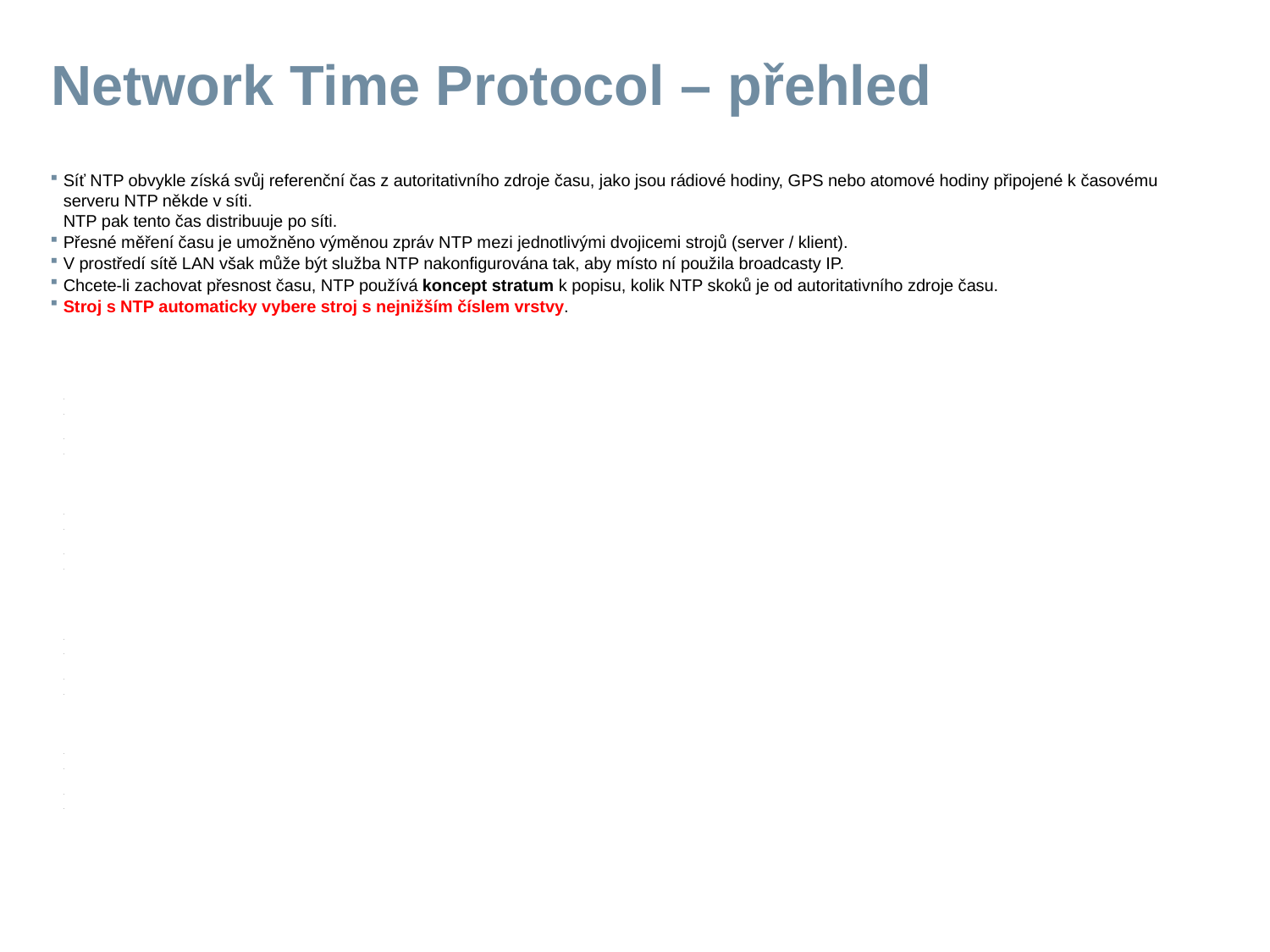

# Network Time Protocol – přehled
Síť NTP obvykle získá svůj referenční čas z autoritativního zdroje času, jako jsou rádiové hodiny, GPS nebo atomové hodiny připojené k časovému serveru NTP někde v síti.
NTP pak tento čas distribuuje po síti.
Přesné měření času je umožněno výměnou zpráv NTP mezi jednotlivými dvojicemi strojů (server / klient).
V prostředí sítě LAN však může být služba NTP nakonfigurována tak, aby místo ní použila broadcasty IP.
Chcete-li zachovat přesnost času, NTP používá koncept stratum k popisu, kolik NTP skoků je od autoritativního zdroje času.
Stroj s NTP automaticky vybere stroj s nejnižším číslem vrstvy.
 
 
.
.
.
.
 
 
.
.
.
.
 
 
.
.
.
.
 
 
.
.
.
.